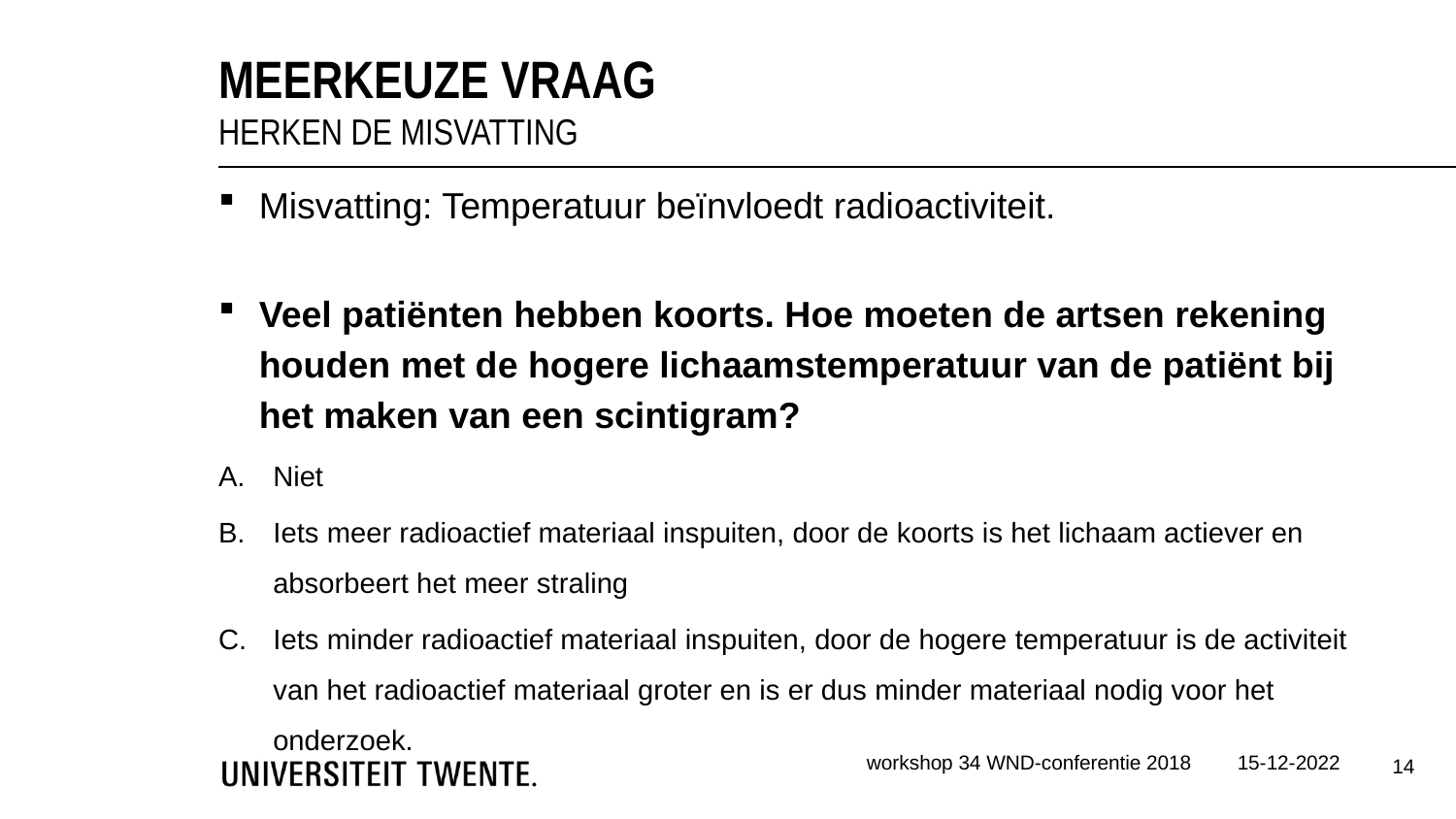

Meerkeuze vraag
Herken de misvatting
Misvatting: Temperatuur beïnvloedt radioactiviteit.
Veel patiënten hebben koorts. Hoe moeten de artsen rekening houden met de hogere lichaamstemperatuur van de patiënt bij het maken van een scintigram?
Niet
Iets meer radioactief materiaal inspuiten, door de koorts is het lichaam actiever en absorbeert het meer straling
Iets minder radioactief materiaal inspuiten, door de hogere temperatuur is de activiteit van het radioactief materiaal groter en is er dus minder materiaal nodig voor het onderzoek.
workshop 34 WND-conferentie 2018
15-12-2022
14